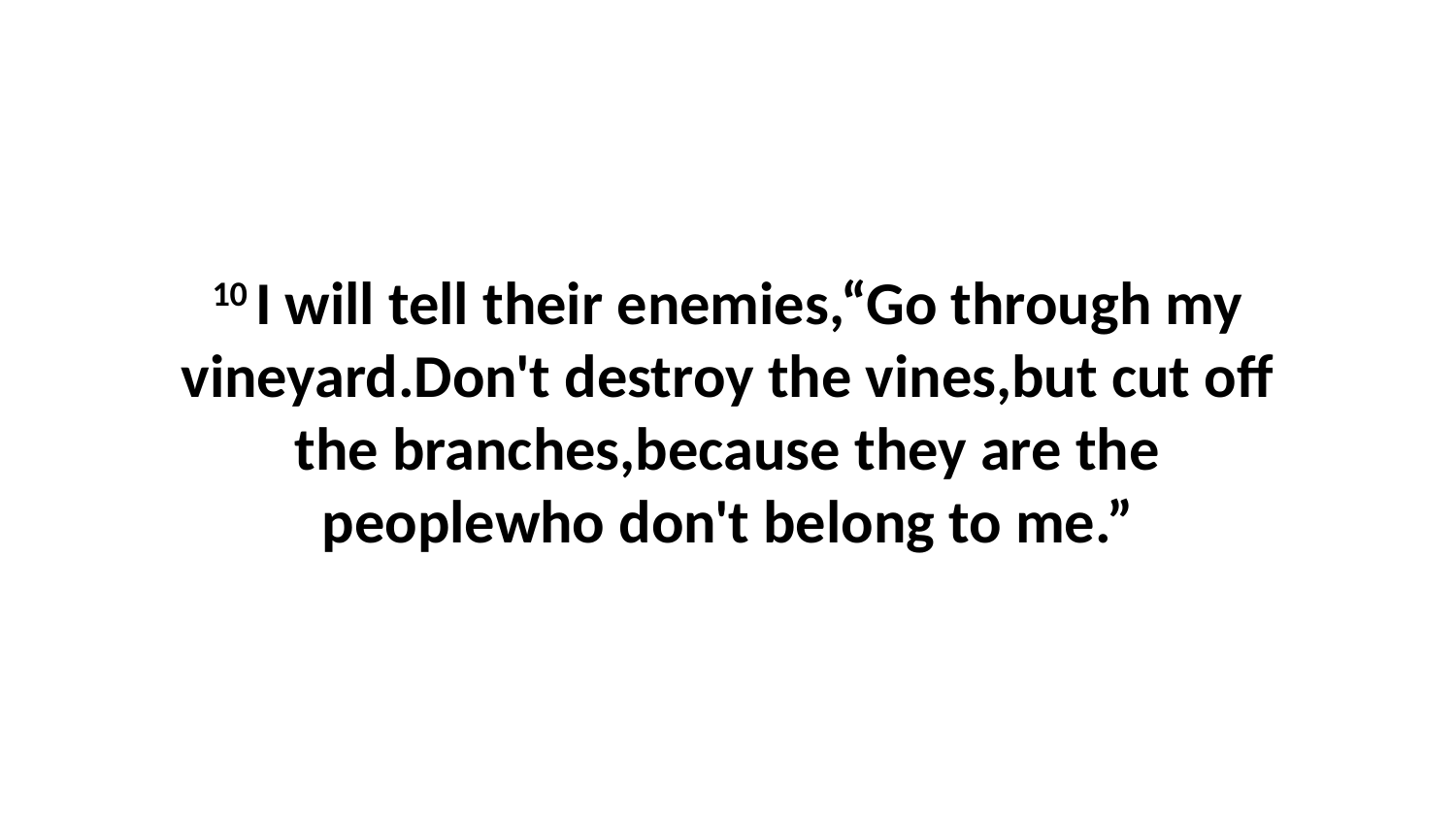

10 I will tell their enemies,“Go through my vineyard.Don't destroy the vines,but cut off the branches,because they are the peoplewho don't belong to me.”